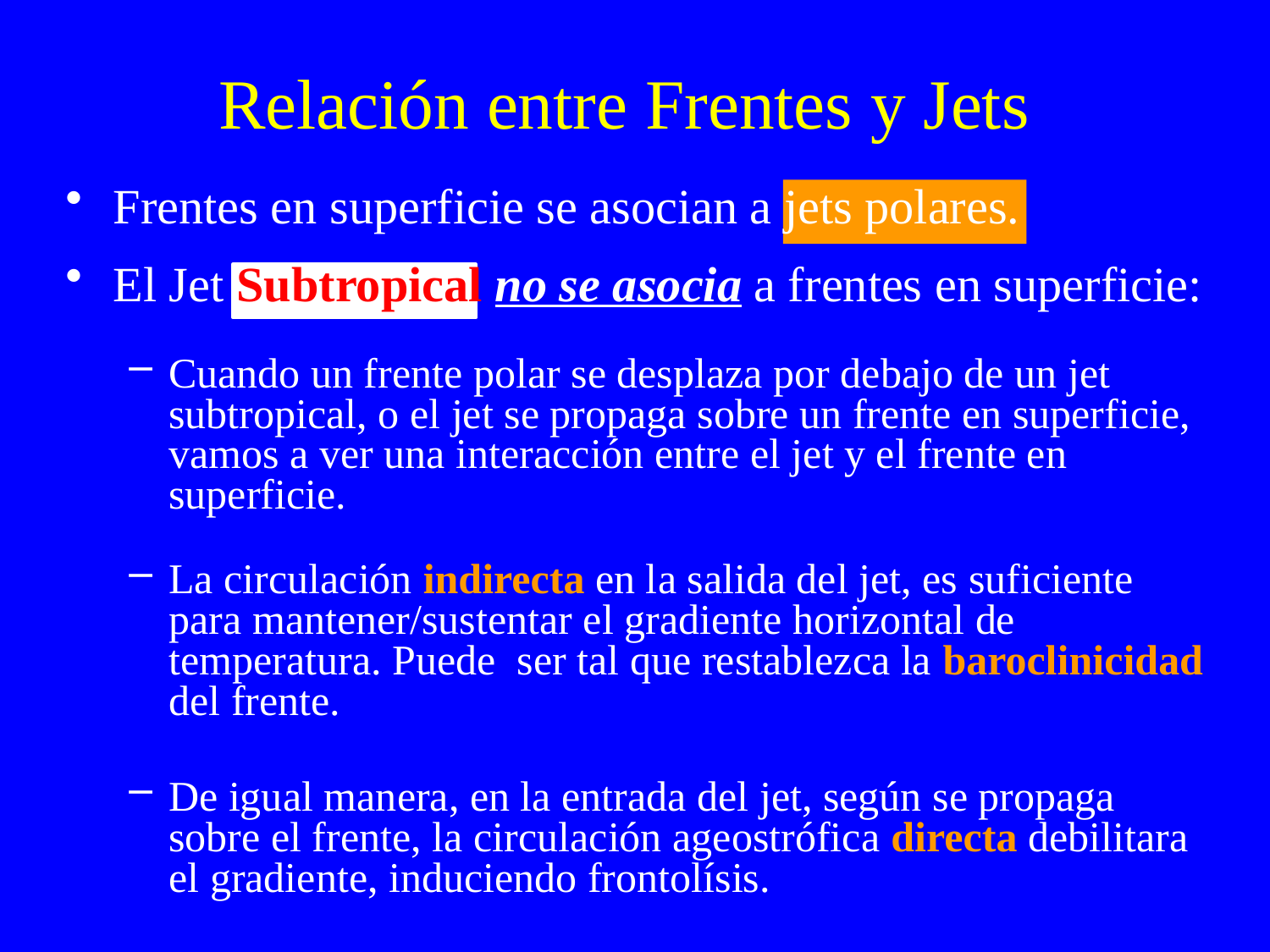

# Relación entre Frentes y Jets
Frentes en superficie se asocian a jets polares.

El Jet Subtropical no se asocia a frentes en superficie:

Cuando un frente polar se desplaza por debajo de un jet subtropical, o el jet se propaga sobre un frente en superficie, vamos a ver una interacción entre el jet y el frente en superficie.

La circulación indirecta en la salida del jet, es suficiente para mantener/sustentar el gradiente horizontal de temperatura. Puede  ser tal que restablezca la baroclinicidad del frente.

De igual manera, en la entrada del jet, según se propaga sobre el frente, la circulación ageostrófica directa debilitara el gradiente, induciendo frontolísis.